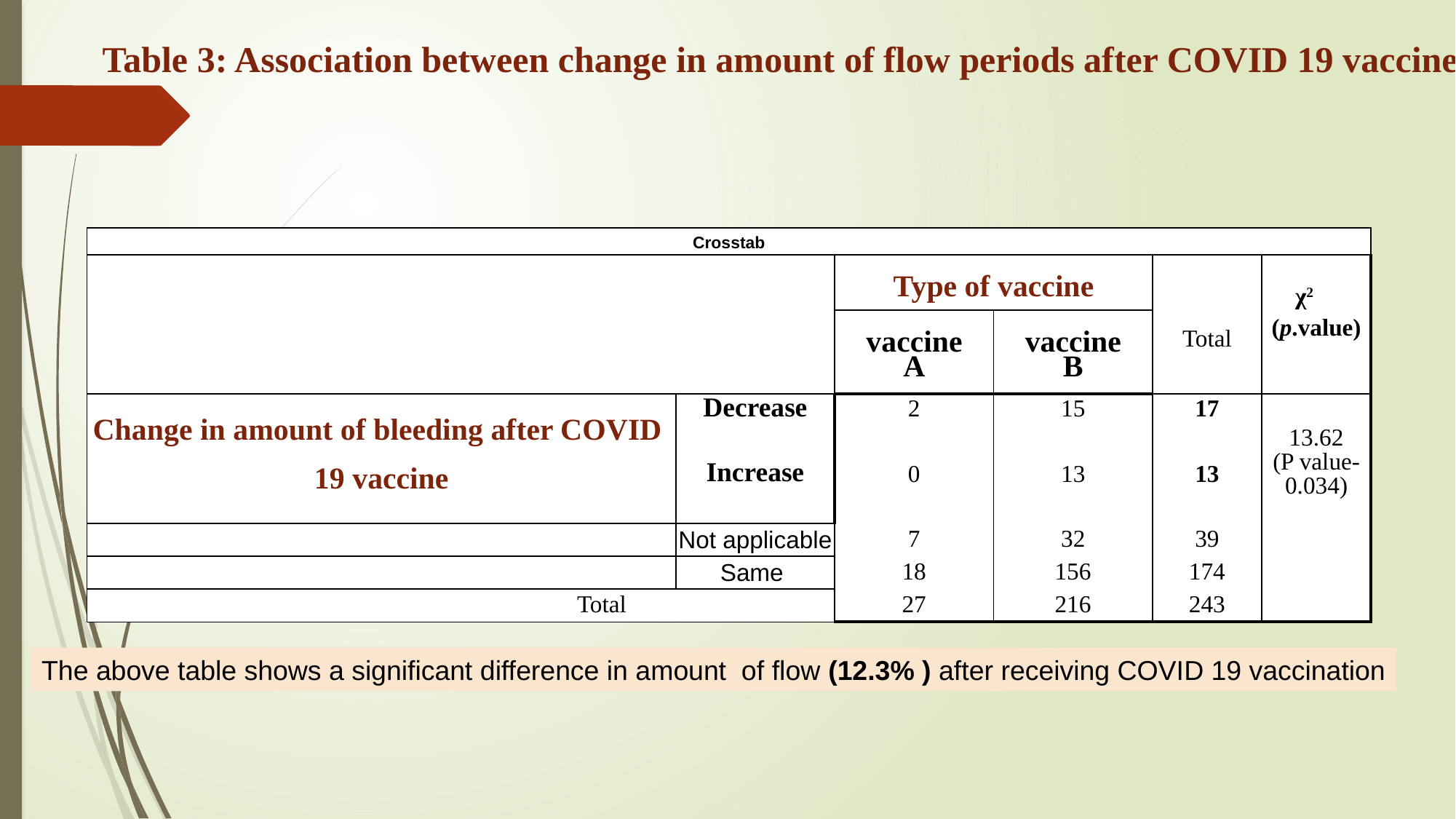

Table 3: Association between change in amount of flow periods after COVID 19 vaccine
| Crosstab |  |  |  |  |  |
| --- | --- | --- | --- | --- | --- |
|  |  | Type of vaccine |  | Total | χ2 (p.value) |
|  |  | vaccine A | vaccine B |  |  |
| Change in amount of bleeding after COVID 19 vaccine | Decrease | 2 | 15 | 17 |  |
|  | Increase | 0 | 13 | 13 | 13.62 (P value-0.034) |
|  | Not applicable | 7 | 32 | 39 |  |
|  | Same | 18 | 156 | 174 |  |
| Total |  | 27 | 216 | 243 |  |
The above table shows a significant difference in amount  of flow (12.3% ) after receiving COVID 19 vaccination